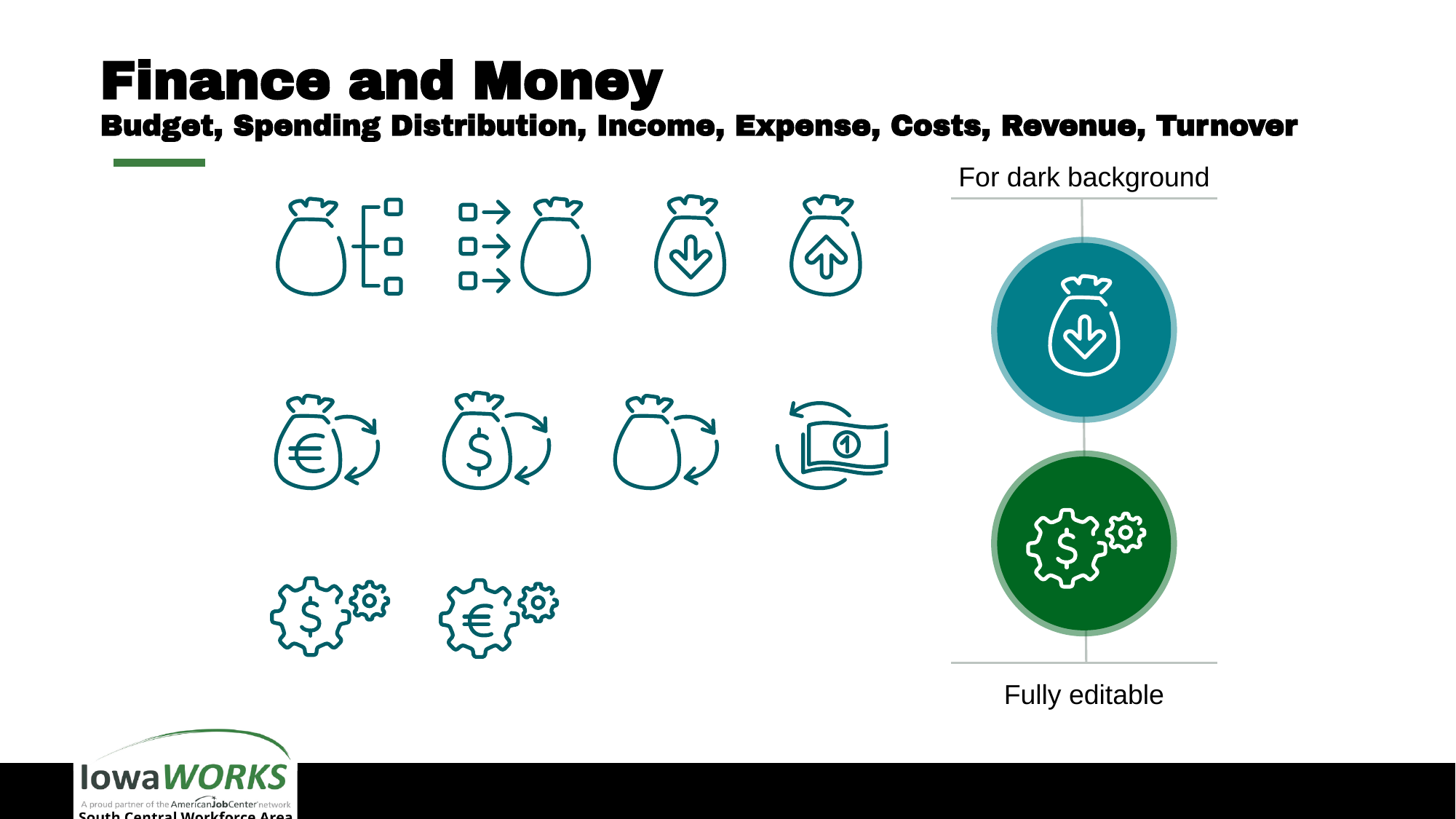

# Finance and Money Budget, Spending Distribution, Income, Expense, Costs, Revenue, Turnover
For dark background

Fully editable